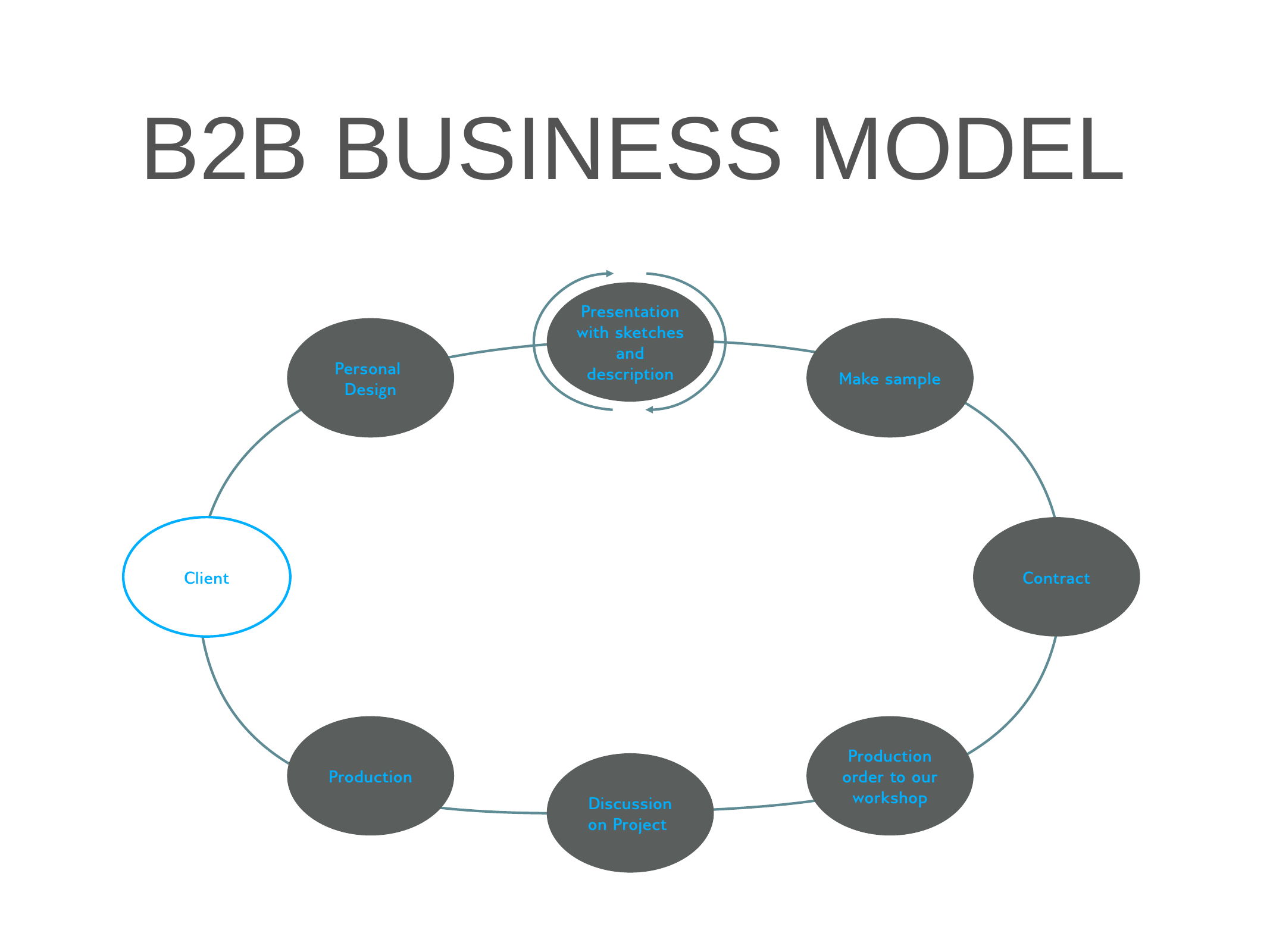

# B2B Business model

Presentation with sketches and description

Personal
Design

Make sample

Client

Contract

Production

Production order to our workshop

Discussion on Project